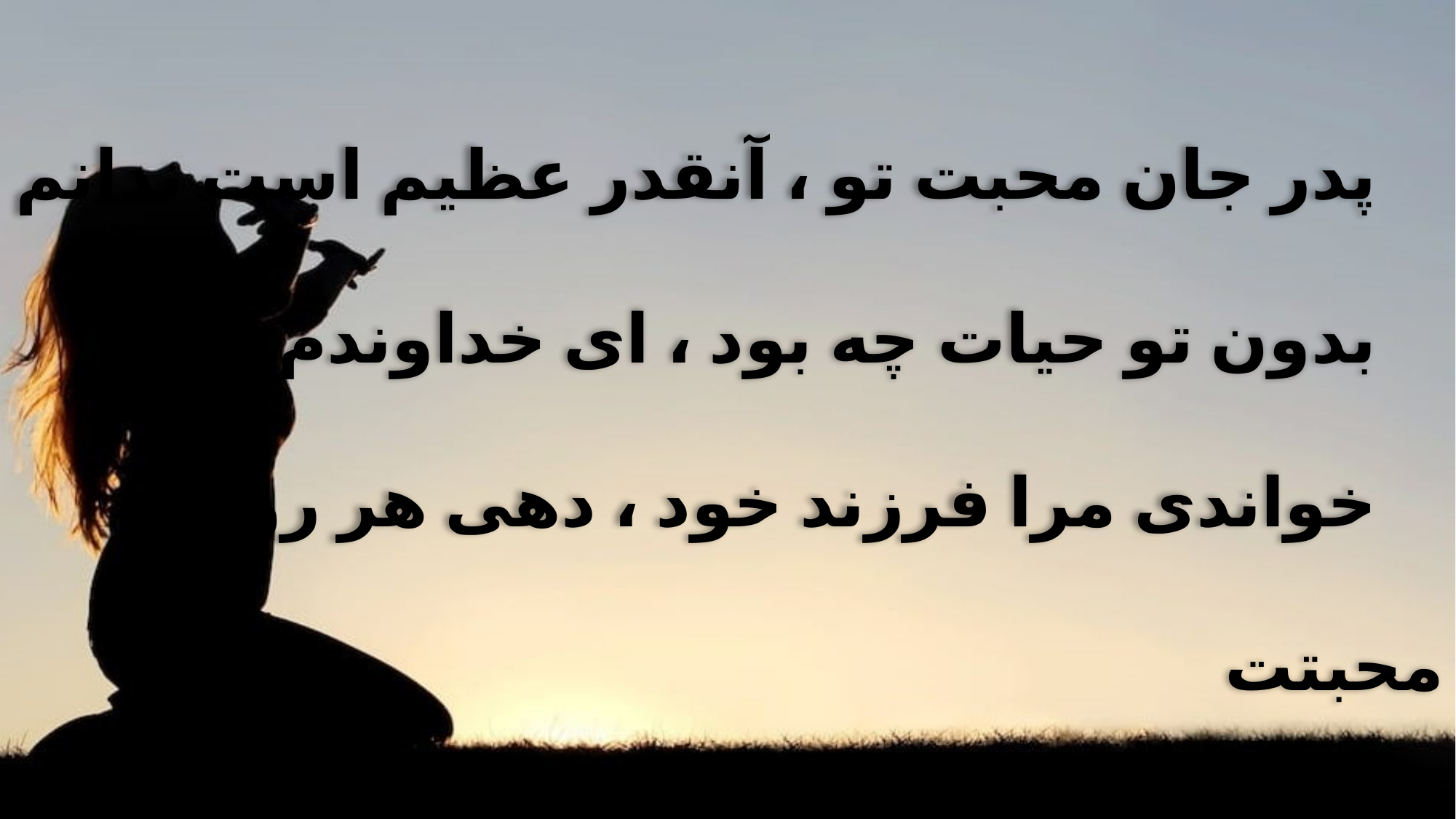

پدر جان محبت تو ، آنقدر عظیم است ندانم
    بدون تو حیات چه بود ، ای خداوندم
    خواندی مرا فرزند خود ، دهی هر روز محبتت
    نکنی ترک خداوندم ، چون تو پدر من هستی